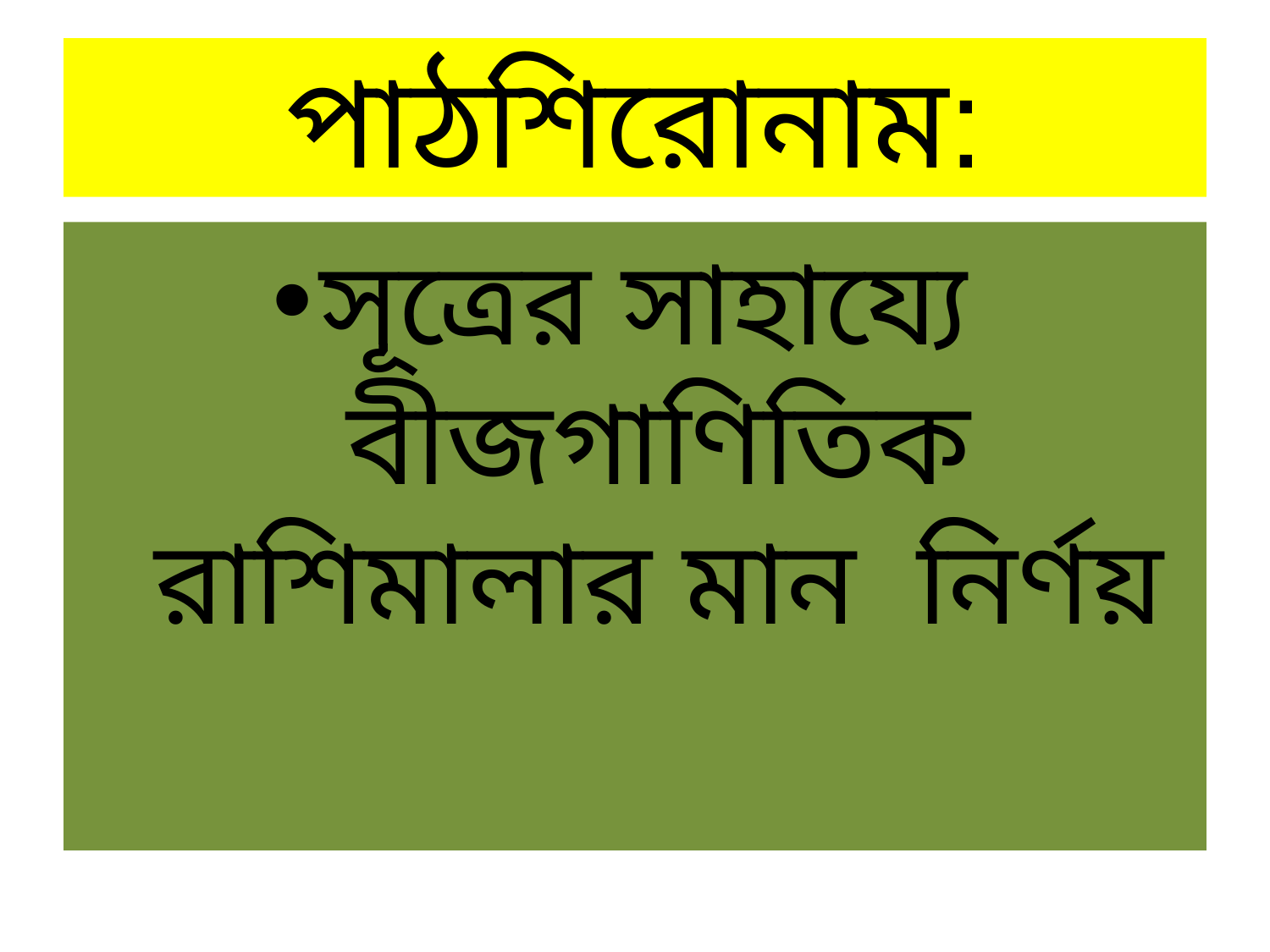

# পাঠশিরোনাম:
সূত্রের সাহায্যে  বীজগাণিতিক রাশিমালার মান  নির্ণয়